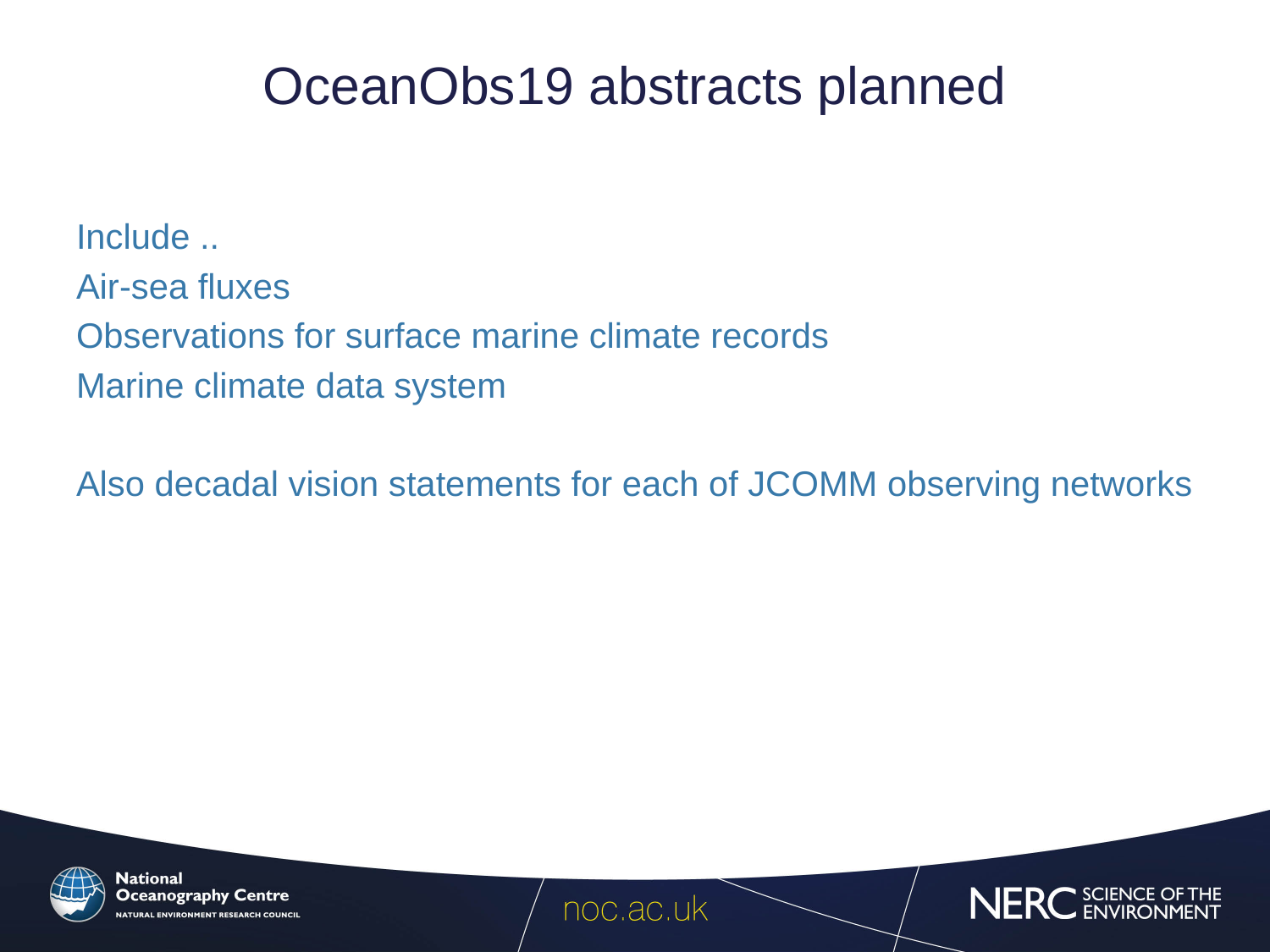

# OceanObs19 abstracts planned

Include ..
Air-sea fluxes
Observations for surface marine climate records
Marine climate data system

Also decadal vision statements for each of JCOMM observing networks